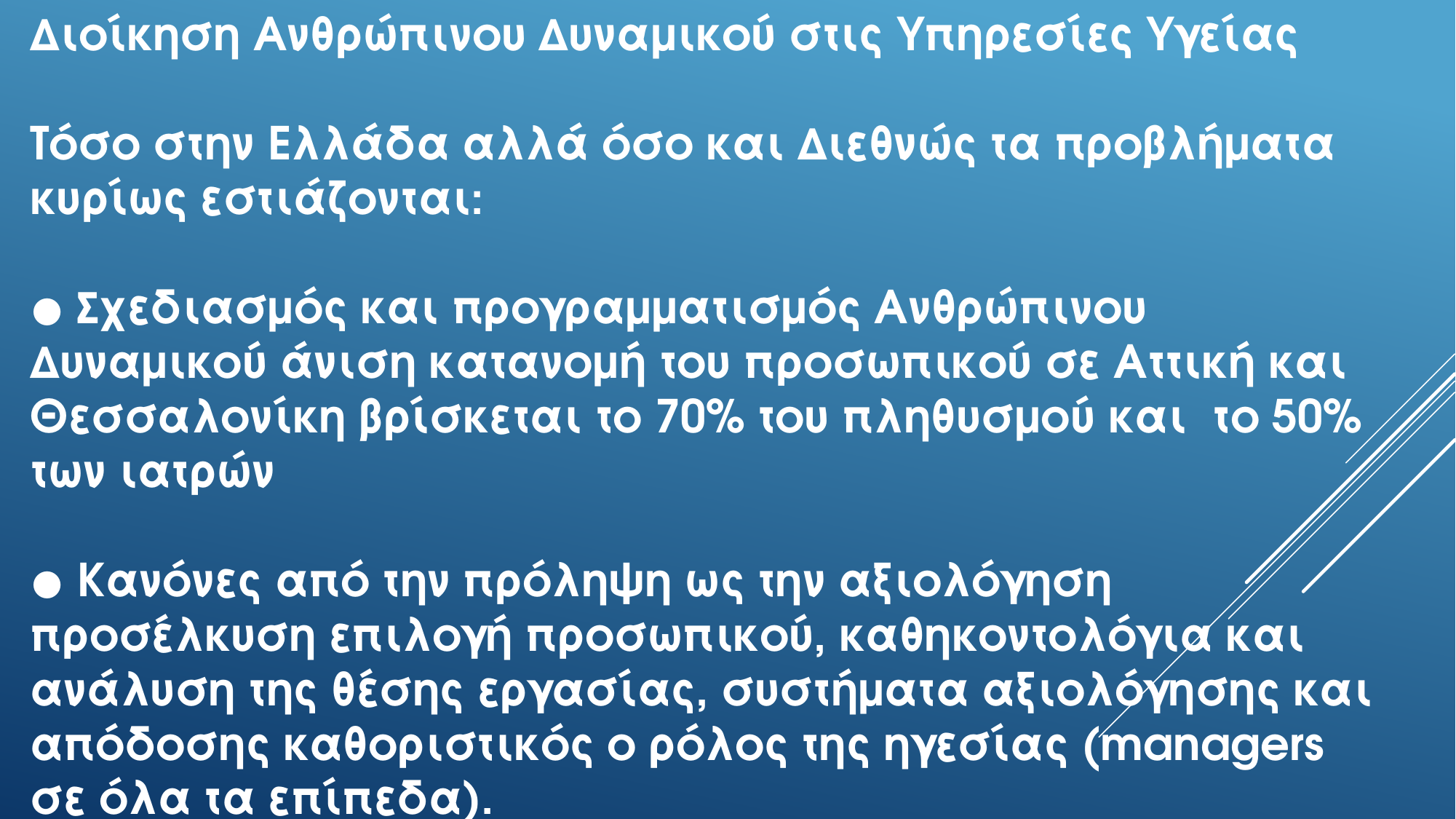

Διοίκηση Ανθρώπινου Δυναμικού στις Υπηρεσίες Υγείας

Τόσο στην Ελλάδα αλλά όσο και Διεθνώς τα προβλήματα κυρίως εστιάζονται:

● Σχεδιασμός και προγραμματισμός Ανθρώπινου Δυναμικού άνιση κατανομή του προσωπικού σε Αττική και Θεσσαλονίκη βρίσκεται το 70% του πληθυσμού και  το 50% των ιατρών

● Κανόνες από την πρόληψη ως την αξιολόγηση προσέλκυση επιλογή προσωπικού, καθηκοντολόγια και ανάλυση της θέσης εργασίας, συστήματα αξιολόγησης και απόδοσης καθοριστικός ο ρόλος της ηγεσίας (managers σε όλα τα επίπεδα).